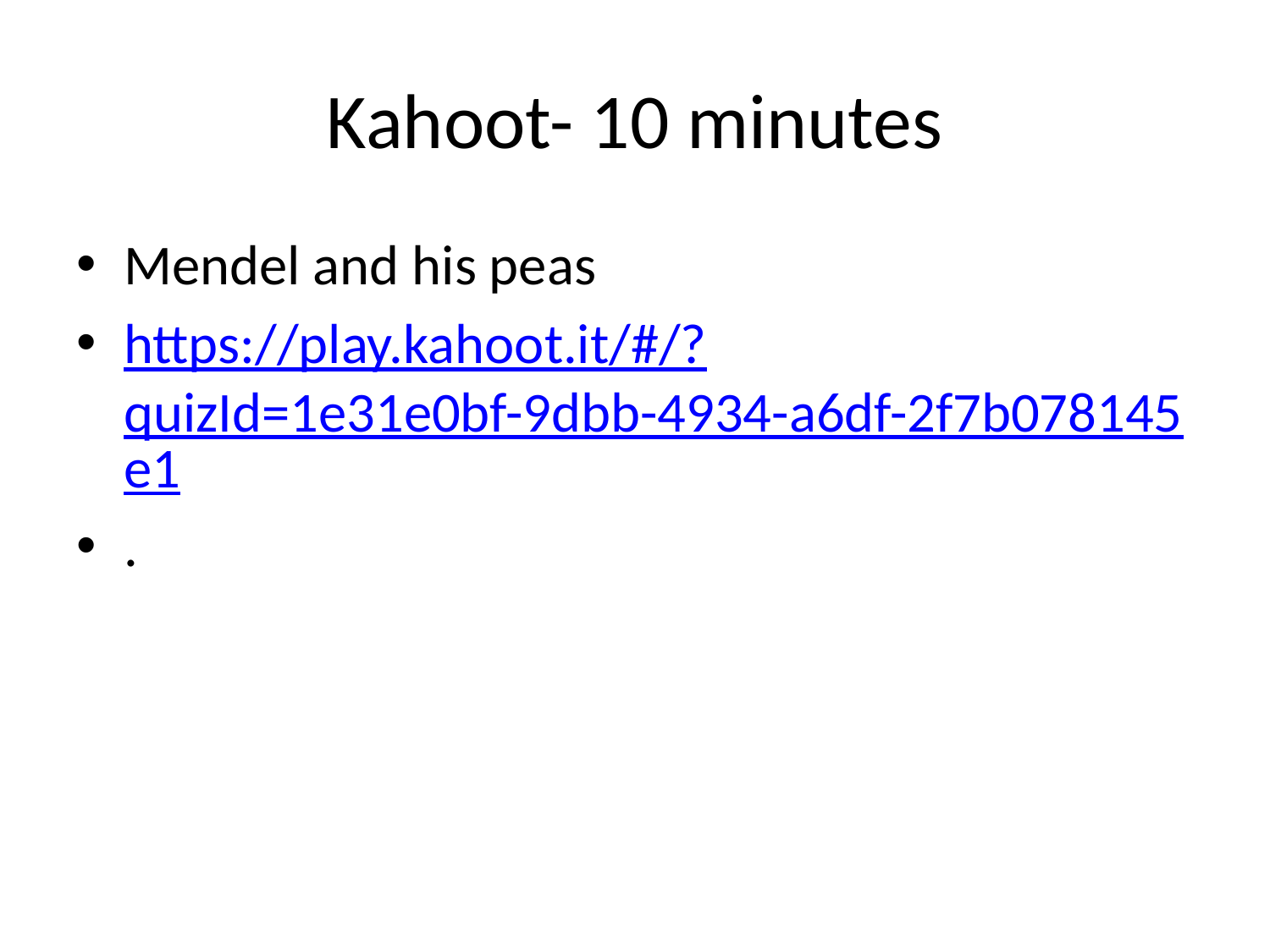

# Kahoot- 10 minutes
Mendel and his peas
https://play.kahoot.it/#/?quizId=1e31e0bf-9dbb-4934-a6df-2f7b078145e1
.